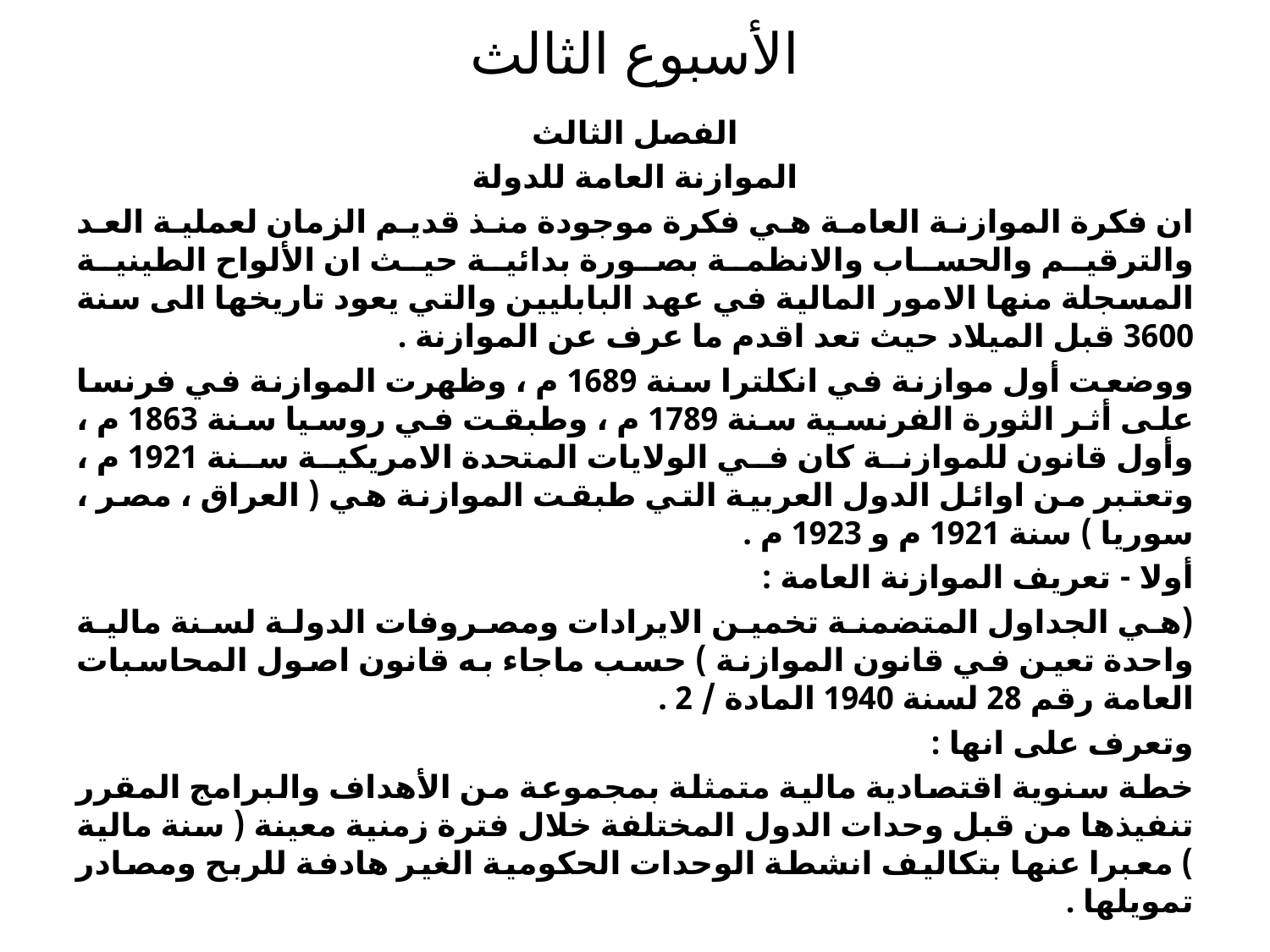

# الأسبوع الثالث
الفصل الثالث
الموازنة العامة للدولة
ان فكرة الموازنة العامة هي فكرة موجودة منذ قديم الزمان لعملية العد والترقيم والحساب والانظمة بصورة بدائية حيث ان الألواح الطينية المسجلة منها الامور المالية في عهد البابليين والتي يعود تاريخها الى سنة 3600 قبل الميلاد حيث تعد اقدم ما عرف عن الموازنة .
ووضعت أول موازنة في انكلترا سنة 1689 م ، وظهرت الموازنة في فرنسا على أثر الثورة الفرنسية سنة 1789 م ، وطبقت في روسيا سنة 1863 م ، وأول قانون للموازنة كان في الولايات المتحدة الامريكية سنة 1921 م ، وتعتبر من اوائل الدول العربية التي طبقت الموازنة هي ( العراق ، مصر ، سوريا ) سنة 1921 م و 1923 م .
أولا - تعريف الموازنة العامة :
(هي الجداول المتضمنة تخمين الايرادات ومصروفات الدولة لسنة مالية واحدة تعين في قانون الموازنة ) حسب ماجاء به قانون اصول المحاسبات العامة رقم 28 لسنة 1940 المادة / 2 .
وتعرف على انها :
خطة سنوية اقتصادية مالية متمثلة بمجموعة من الأهداف والبرامج المقرر تنفيذها من قبل وحدات الدول المختلفة خلال فترة زمنية معينة ( سنة مالية ) معبرا عنها بتكاليف انشطة الوحدات الحكومية الغير هادفة للربح ومصادر تمويلها .